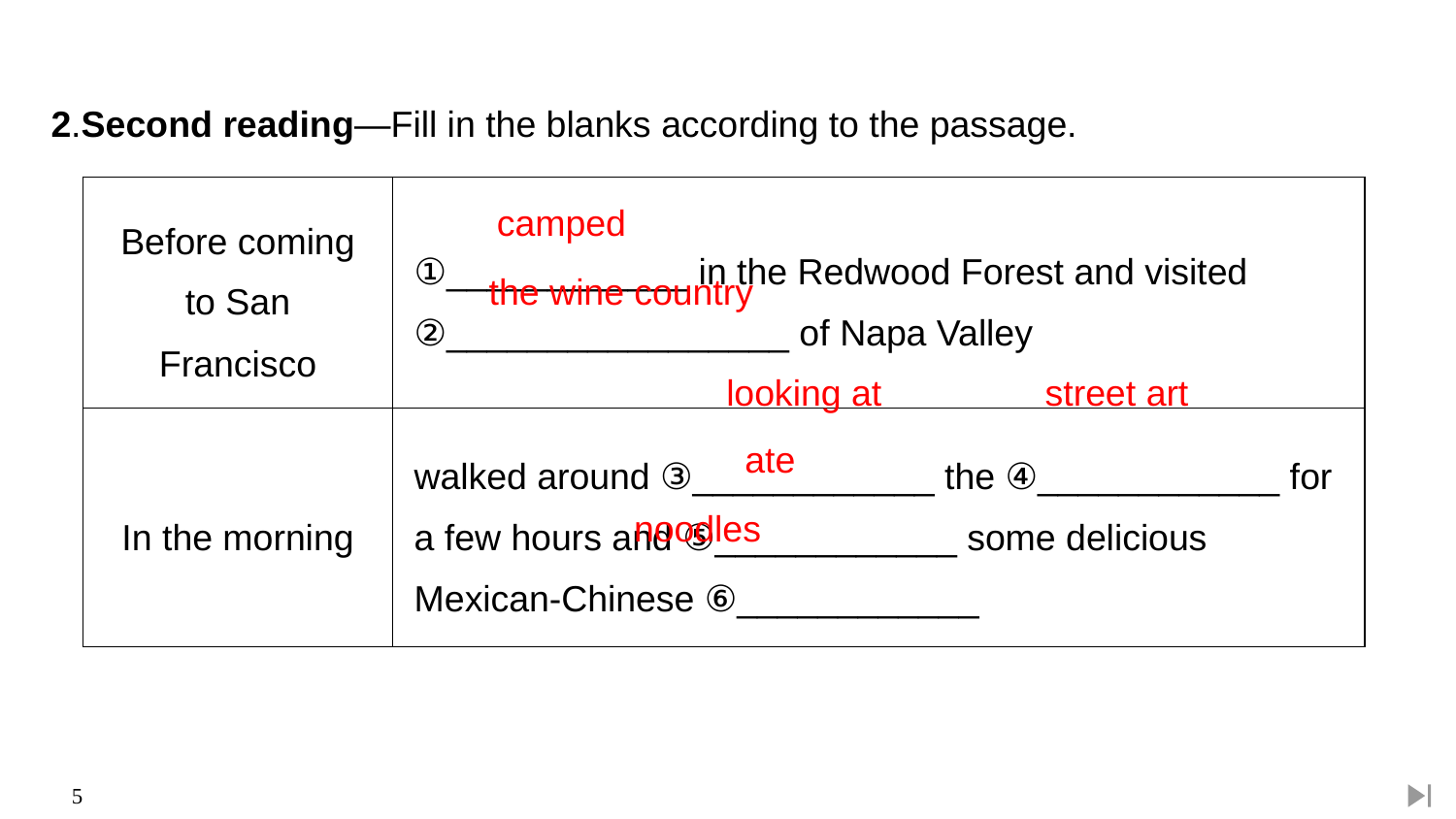

2.Second reading—Fill in the blanks according to the passage.
| Before coming to San Francisco | ①\_\_\_\_\_\_\_\_\_\_\_\_ in the Redwood Forest and visited ②\_\_\_\_\_\_\_\_\_\_\_\_\_\_\_\_\_ of Napa Valley |
| --- | --- |
| In the morning | walked around ③\_\_\_\_\_\_\_\_\_\_\_\_ the ④\_\_\_\_\_\_\_\_\_\_\_\_ for a few hours and ⑤\_\_\_\_\_\_\_\_\_\_\_\_ some delicious Mexican-Chinese ⑥\_\_\_\_\_\_\_\_\_\_\_\_ |
camped
the wine country
looking at
street art
ate
noodles